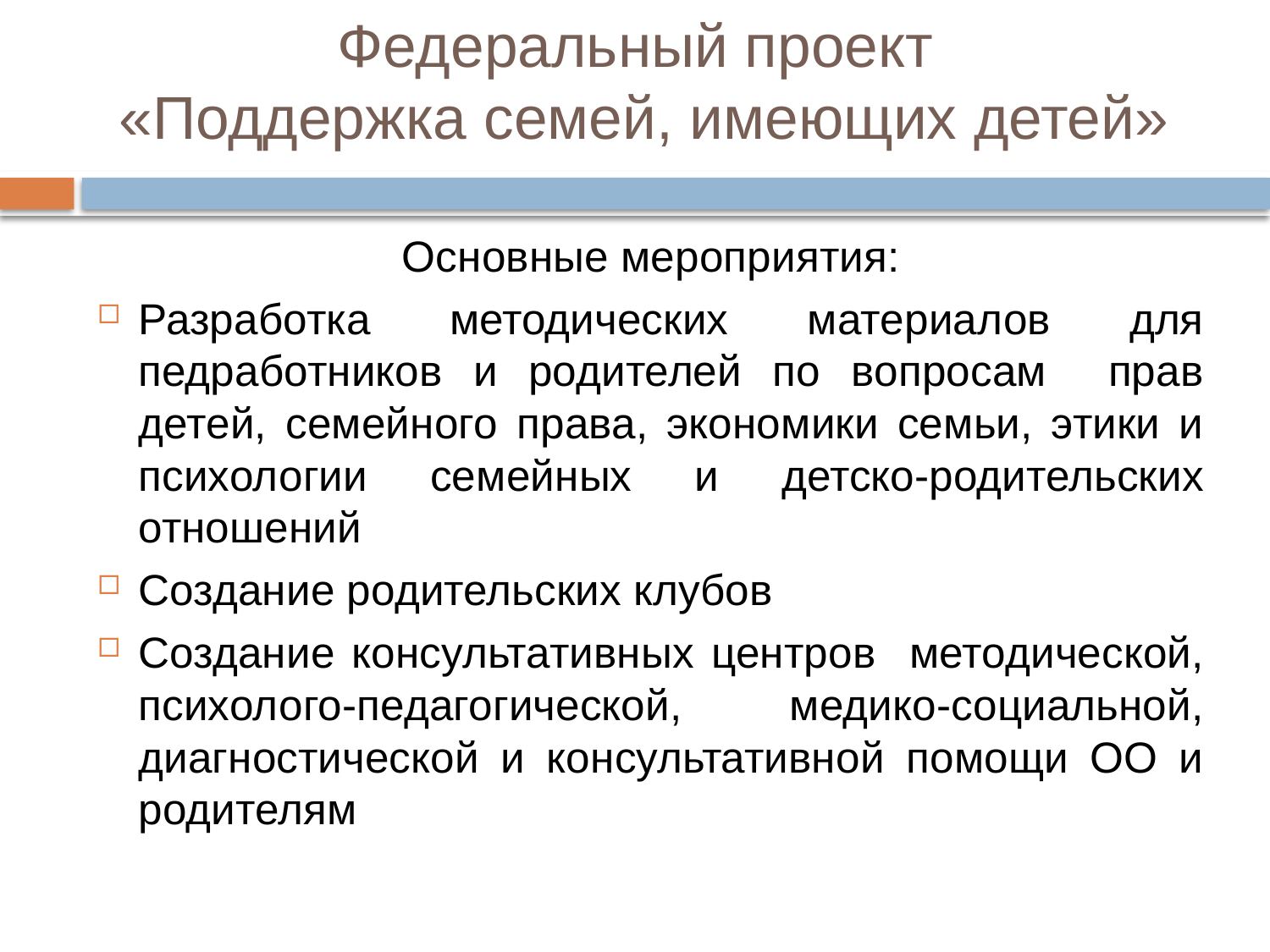

# Федеральный проект «Поддержка семей, имеющих детей»
Основные мероприятия:
Разработка методических материалов для педработников и родителей по вопросам  прав детей, семейного права, экономики семьи, этики и психологии семейных и детско-родительских отношений
Создание родительских клубов
Создание консультативных центров  методической, психолого-педагогической, медико-социальной, диагностической и консультативной помощи ОО и родителям